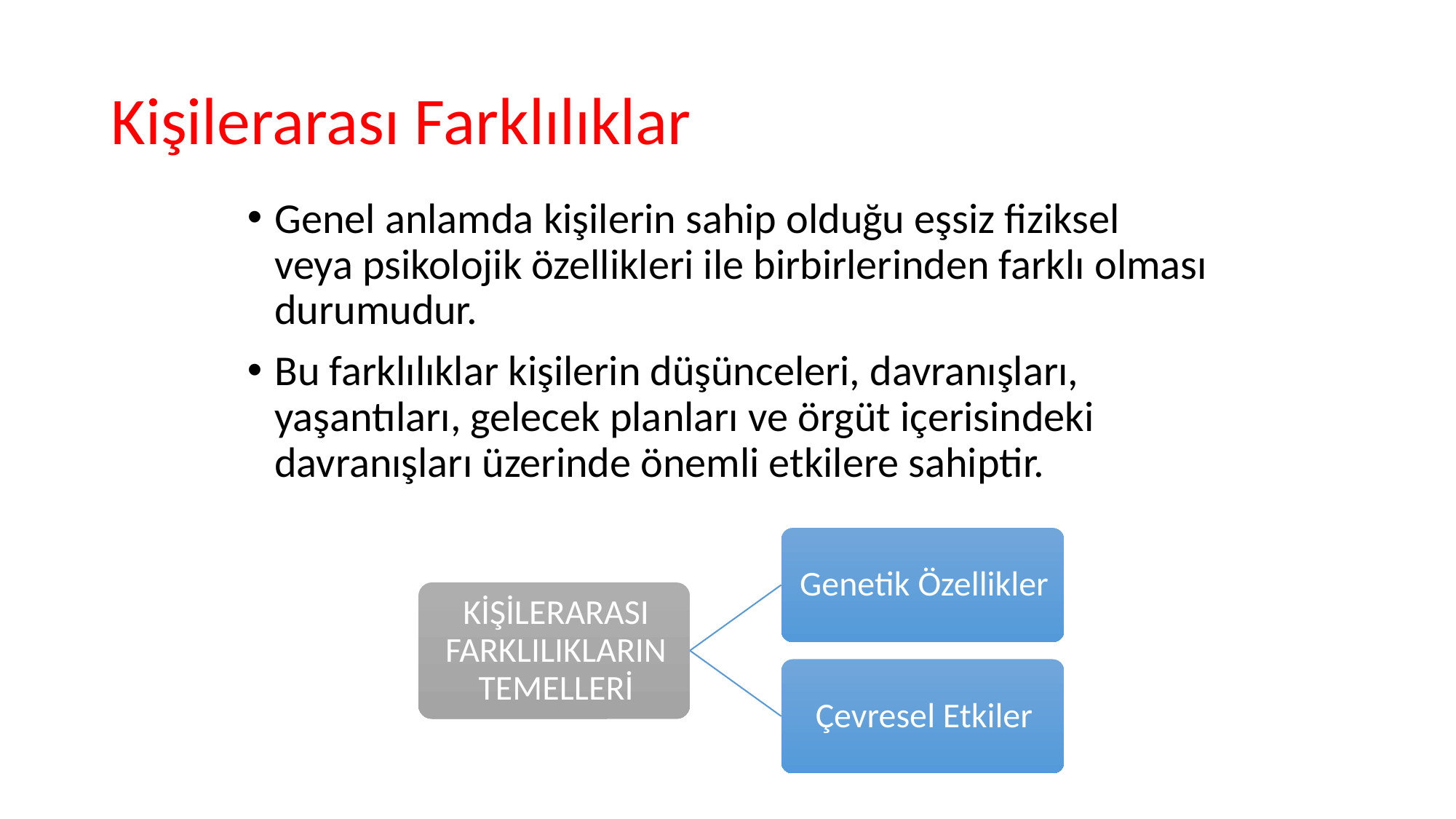

# Kişilerarası Farklılıklar
Genel anlamda kişilerin sahip olduğu eşsiz fiziksel veya psikolojik özellikleri ile birbirlerinden farklı olması durumudur.
Bu farklılıklar kişilerin düşünceleri, davranışları, yaşantıları, gelecek planları ve örgüt içerisindeki davranışları üzerinde önemli etkilere sahiptir.
KİŞİLERARASI FARKLILIKLARIN TEMELLERİ

Genetik Özellikler

Çevresel Etkiler